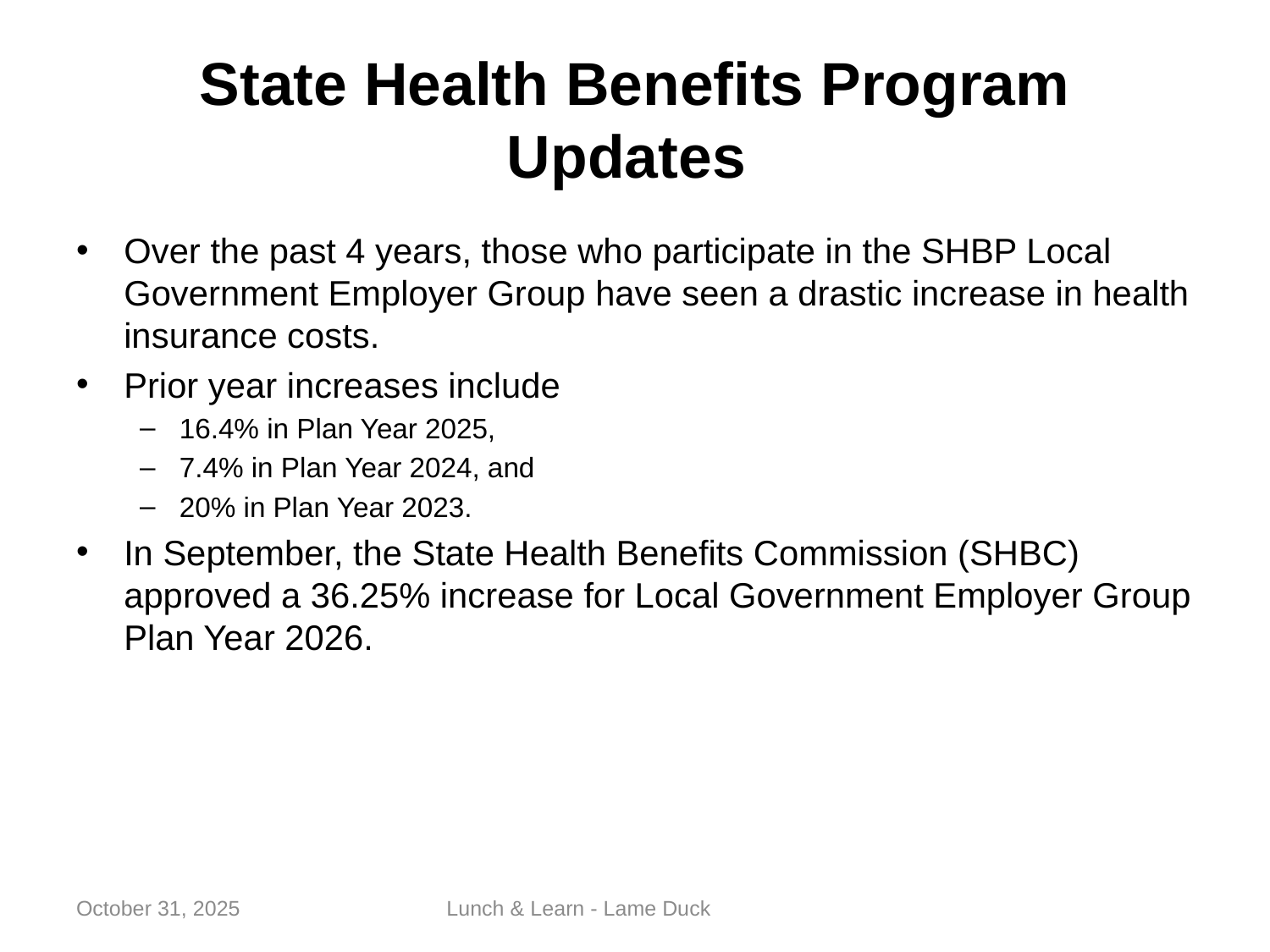

# State Health Benefits Program Updates
Over the past 4 years, those who participate in the SHBP Local Government Employer Group have seen a drastic increase in health insurance costs.
Prior year increases include
16.4% in Plan Year 2025,
7.4% in Plan Year 2024, and
20% in Plan Year 2023.
In September, the State Health Benefits Commission (SHBC) approved a 36.25% increase for Local Government Employer Group Plan Year 2026.
October 31, 2025
Lunch & Learn - Lame Duck